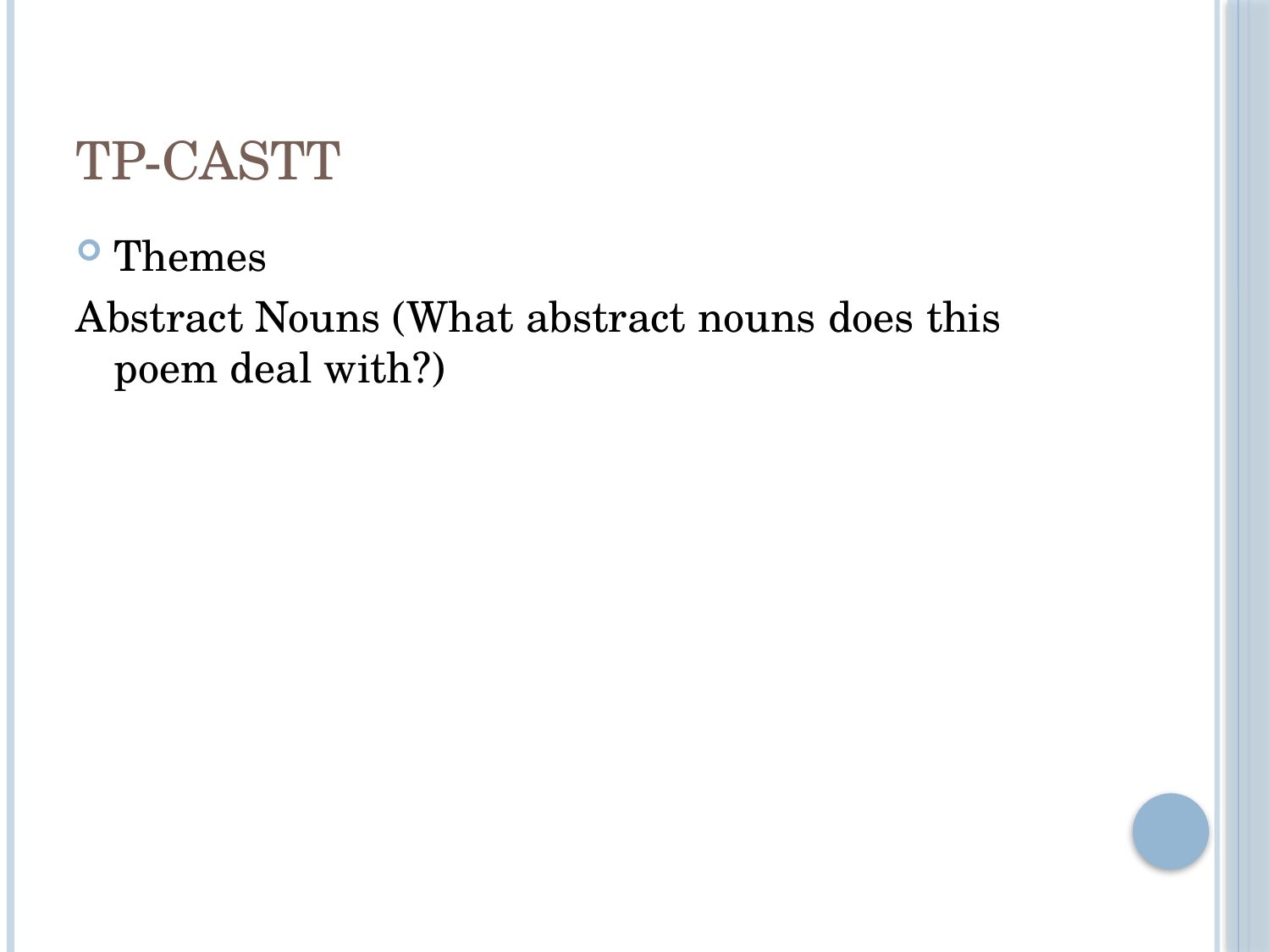

# TP-CASTT
Themes
Abstract Nouns (What abstract nouns does this poem deal with?)